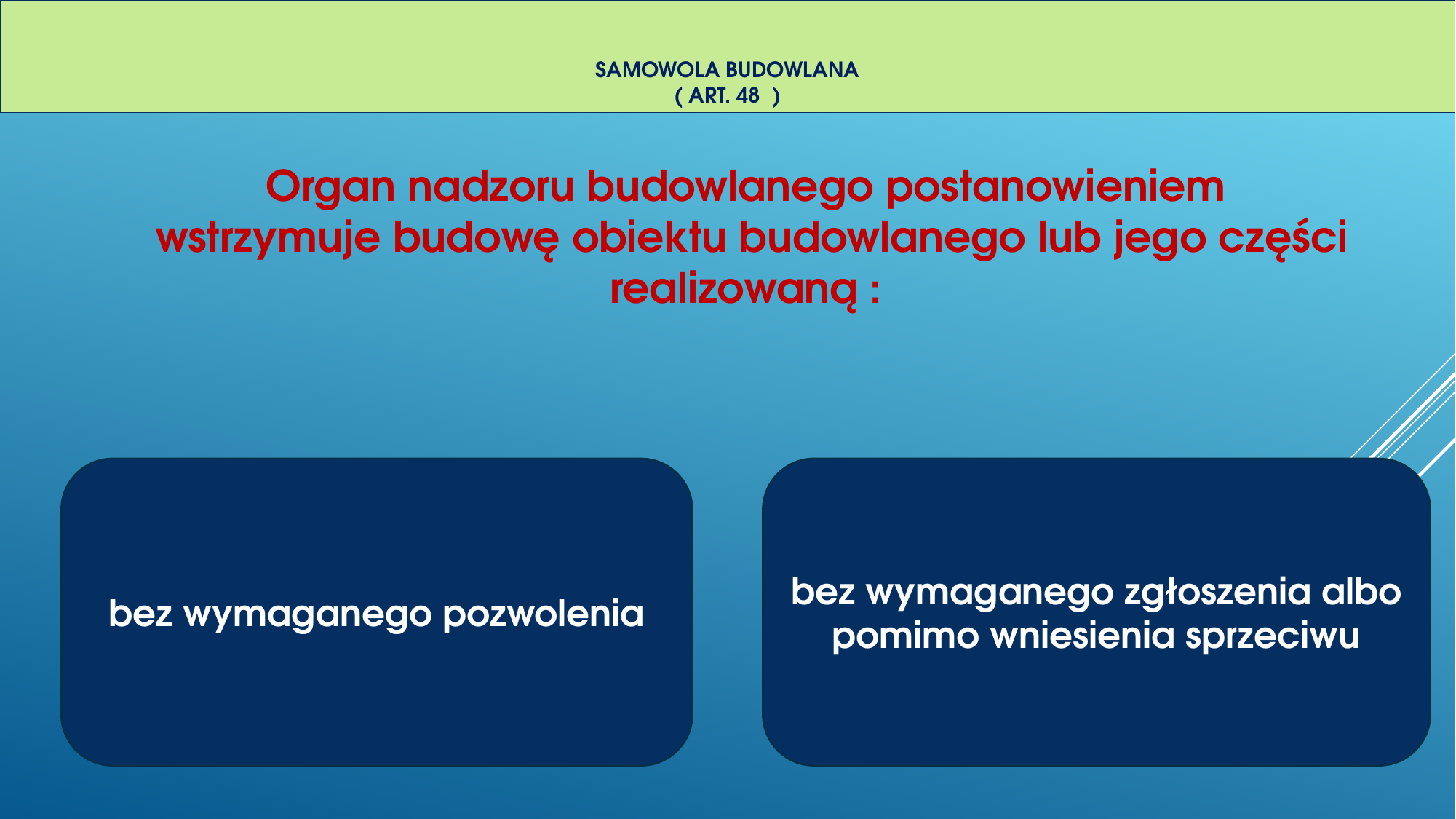

# Samowola budowlana ( art. 48  )
Organ nadzoru budowlanego postanowieniem
 wstrzymuje budowę obiektu budowlanego lub jego części realizowaną :

bez wymaganego pozwolenia
bez wymaganego zgłoszenia albo pomimo wniesienia sprzeciwu